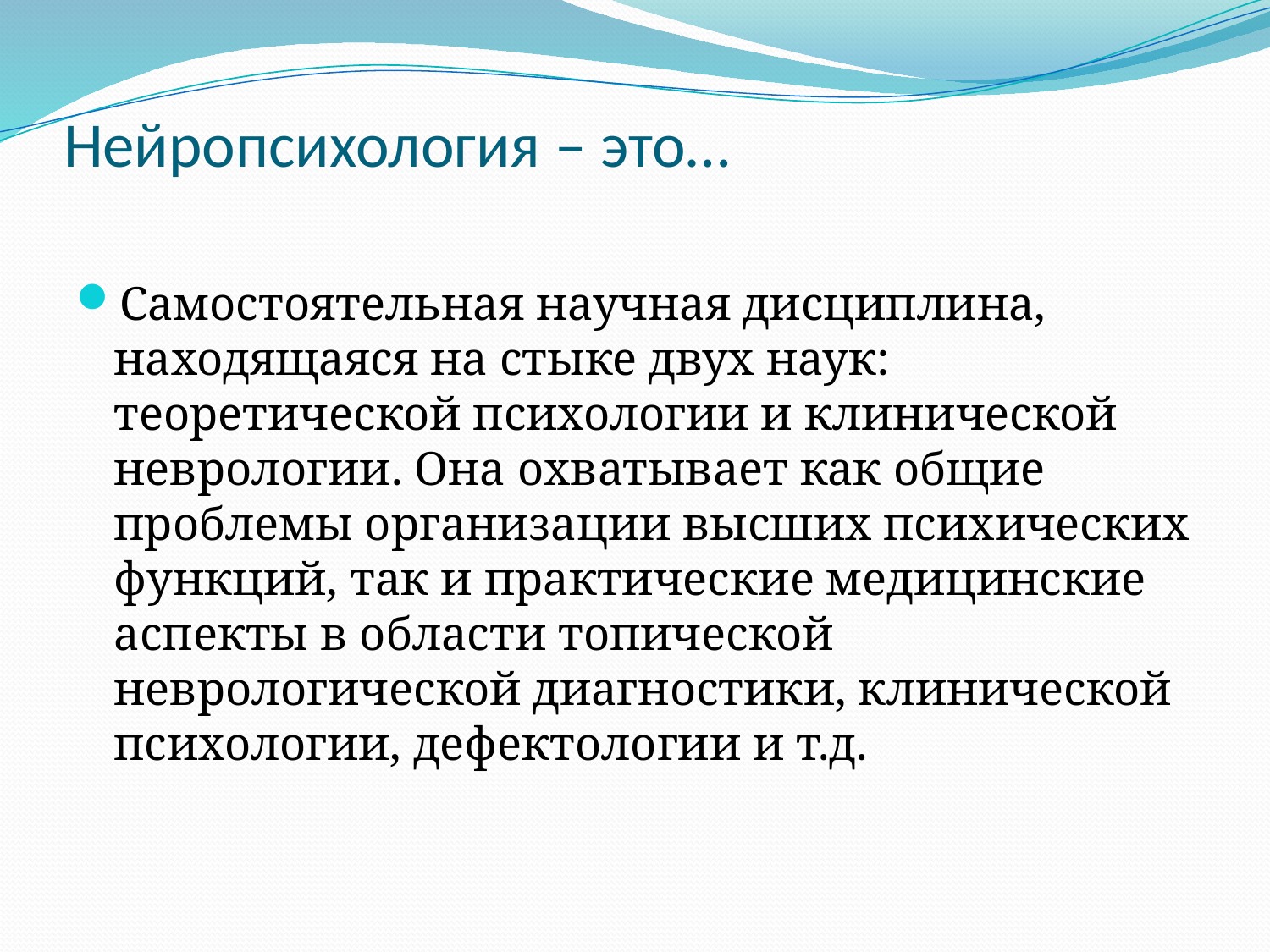

# Нейропсихология – это…
Самостоятельная научная дисциплина, находящаяся на стыке двух наук: теоретической психологии и клинической неврологии. Она охватывает как общие проблемы организации высших психических функций, так и практические медицинские аспекты в области топической неврологической диагностики, клинической психологии, дефектологии и т.д.